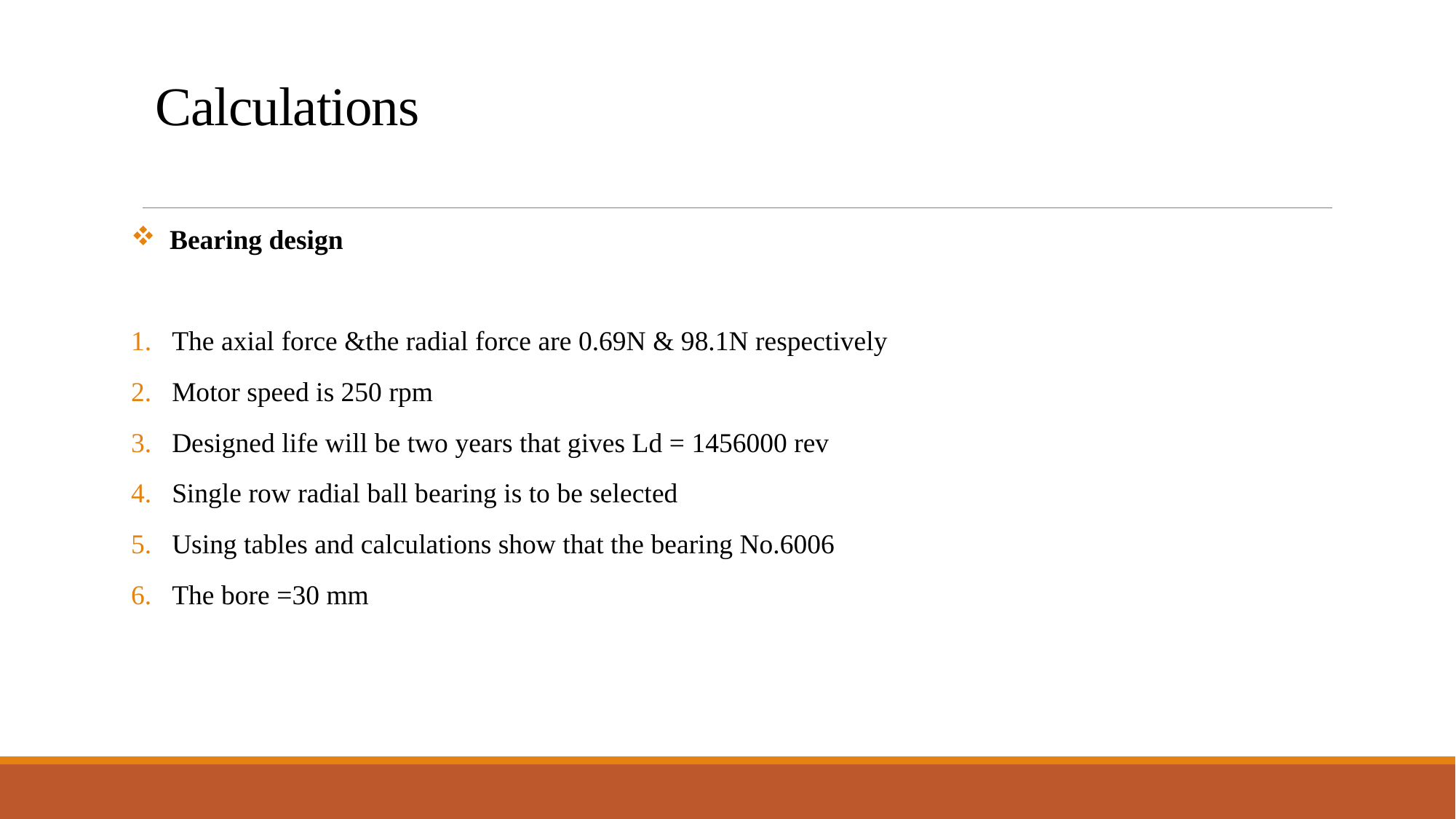

# Calculations
  Bearing design

The axial force &the radial force are 0.69N & 98.1N respectively
Motor speed is 250 rpm
Designed life will be two years that gives Ld = 1456000 rev
Single row radial ball bearing is to be selected
Using tables and calculations show that the bearing No.6006
The bore =30 mm